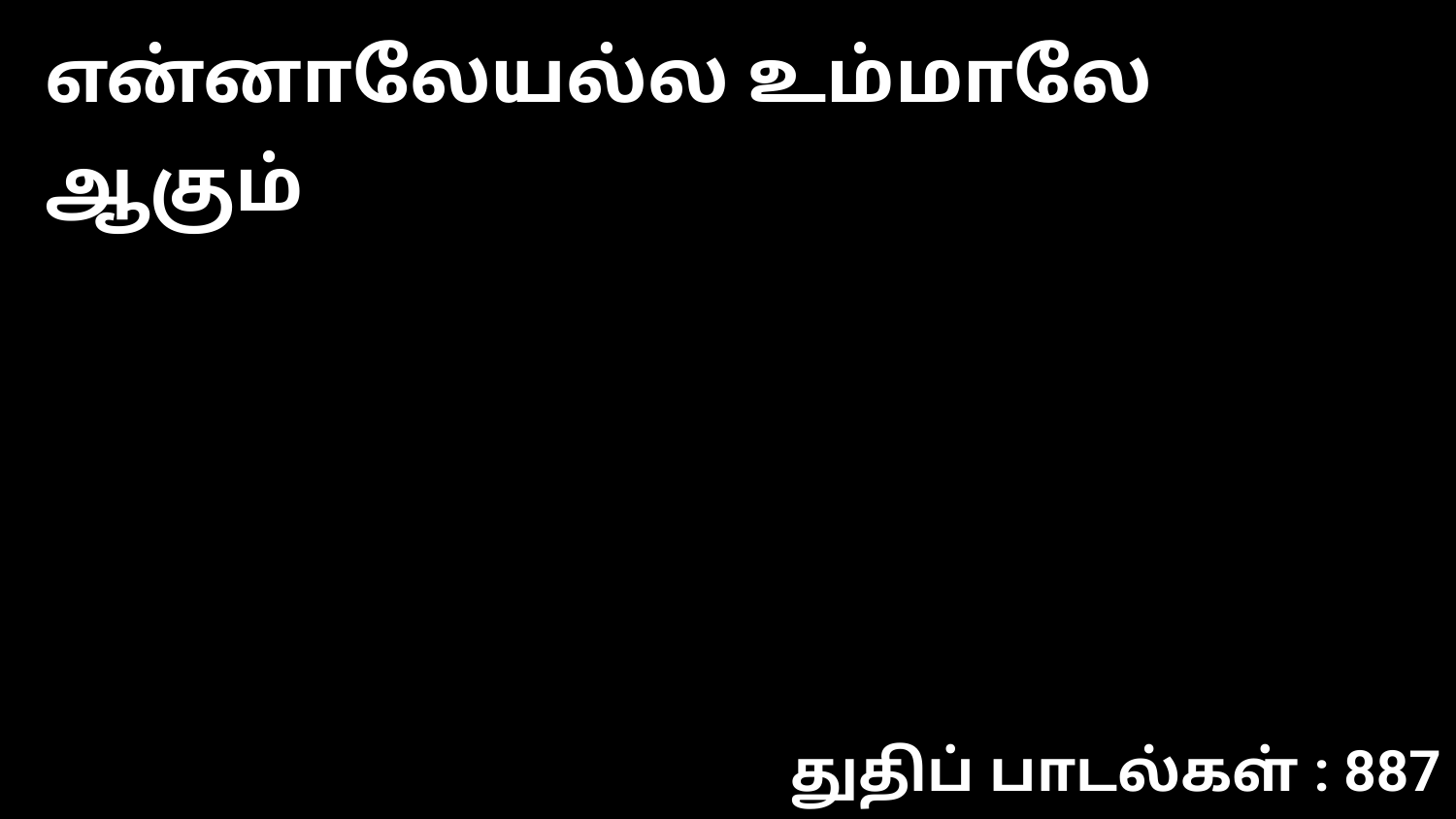

என்னாலேயல்ல உம்மாலே ஆகும்
துதிப் பாடல்கள் : 887